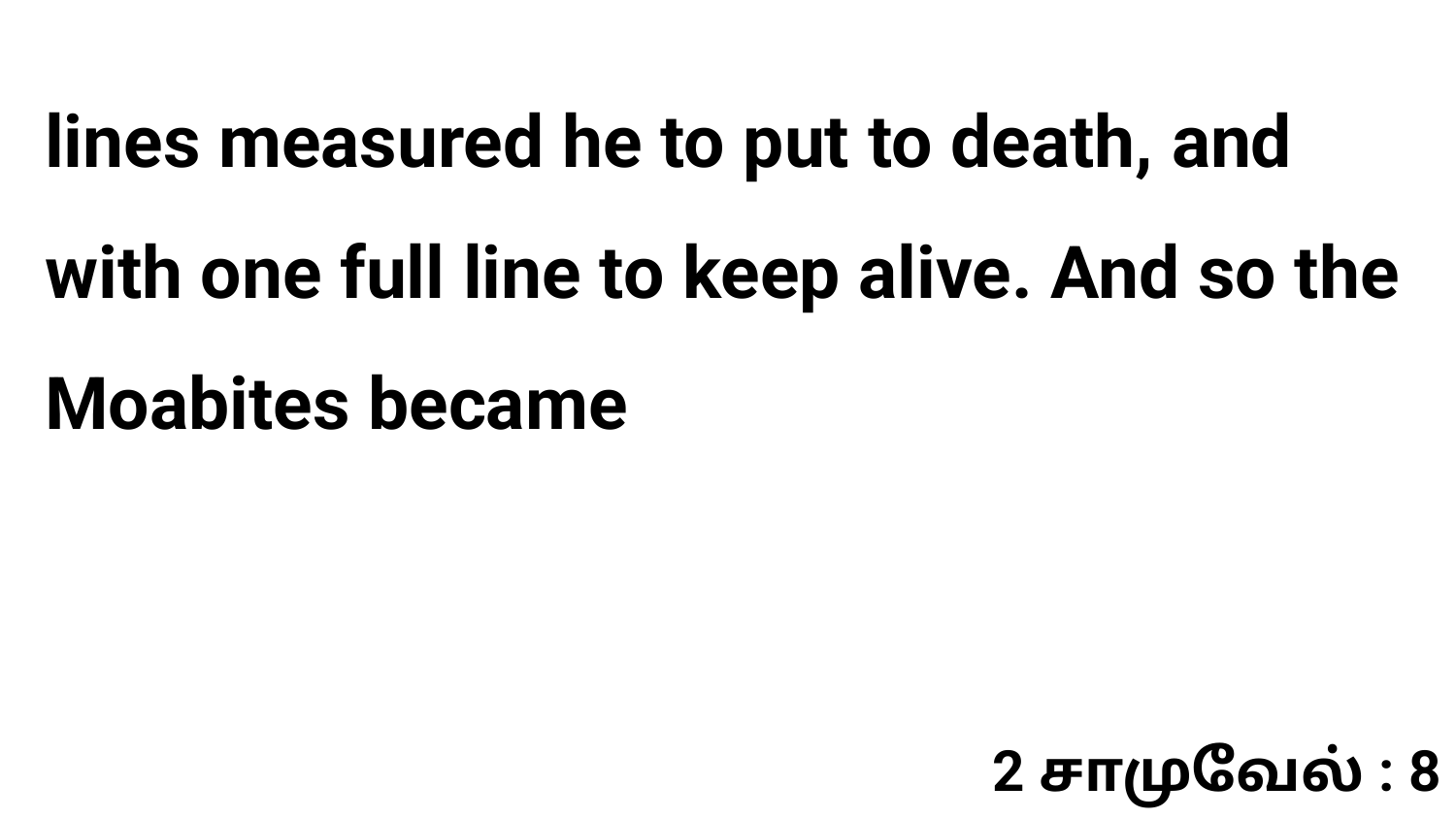

lines measured he to put to death, and with one full line to keep alive. And so the Moabites became
2 சாமுவேல் : 8